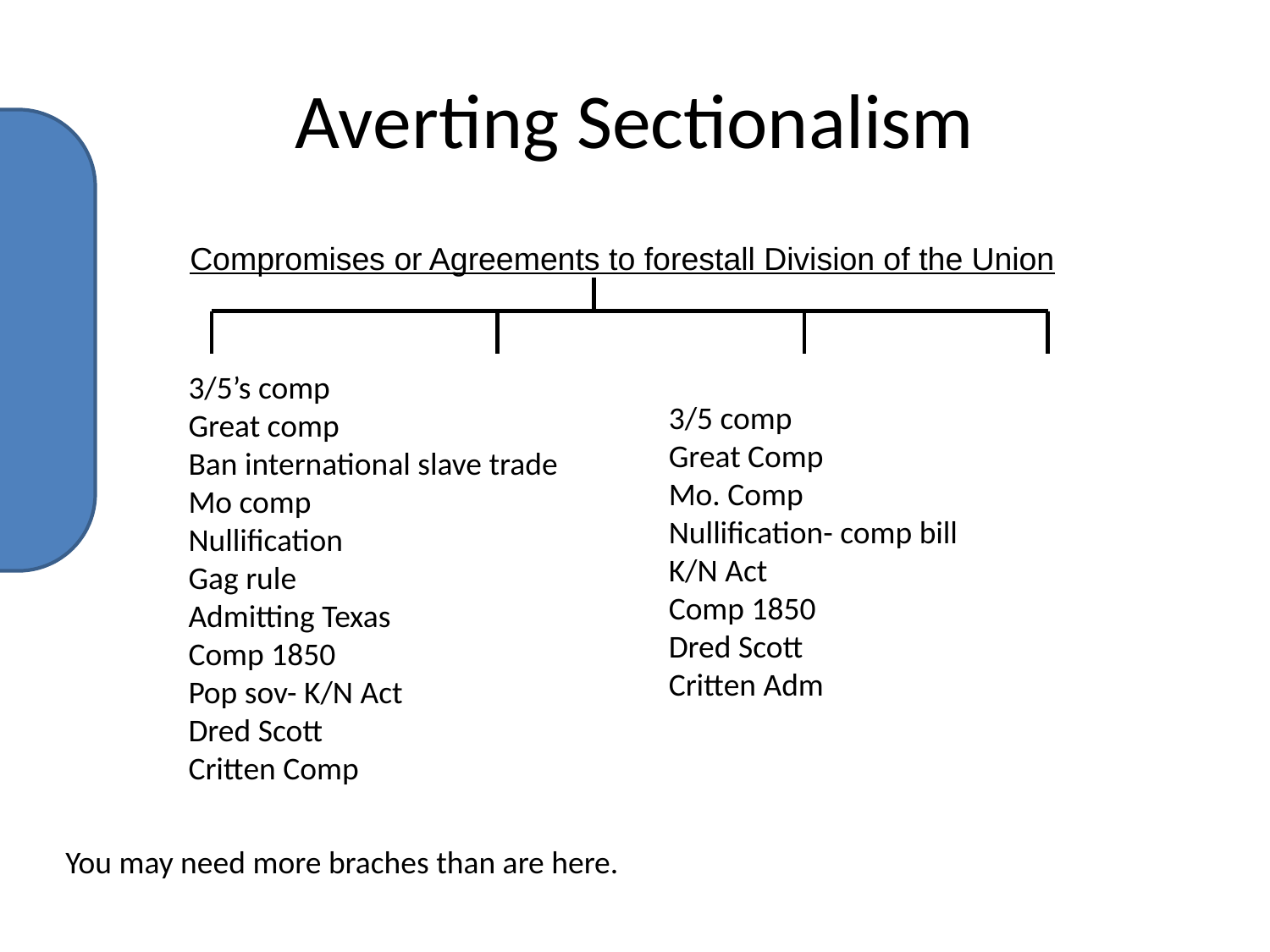

# Averting Sectionalism

Compromises or Agreements to forestall Division of the Union
3/5’s comp
Great comp
Ban international slave trade
Mo comp
Nullification
Gag rule
Admitting Texas
Comp 1850
Pop sov- K/N Act
Dred Scott
Critten Comp

3/5 comp
Great Comp
Mo. Comp
Nullification- comp bill
K/N Act
Comp 1850
Dred Scott
Critten Adm

You may need more braches than are here.